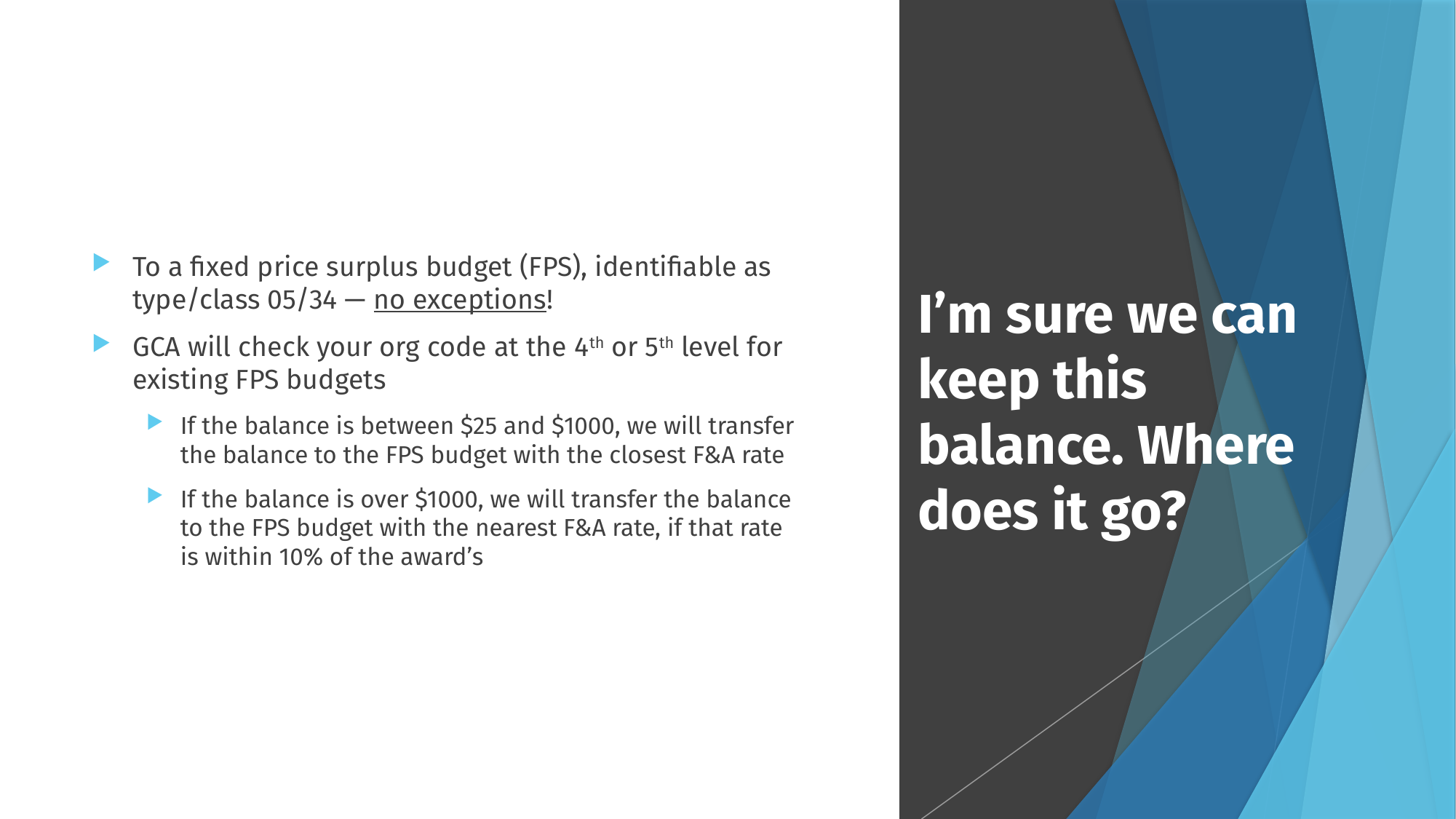

To a fixed price surplus budget (FPS), identifiable as type/class 05/34 — no exceptions!
GCA will check your org code at the 4th or 5th level for existing FPS budgets
If the balance is between $25 and $1000, we will transfer the balance to the FPS budget with the closest F&A rate
If the balance is over $1000, we will transfer the balance to the FPS budget with the nearest F&A rate, if that rate is within 10% of the award’s
# I’m sure we can keep this balance. Where does it go?